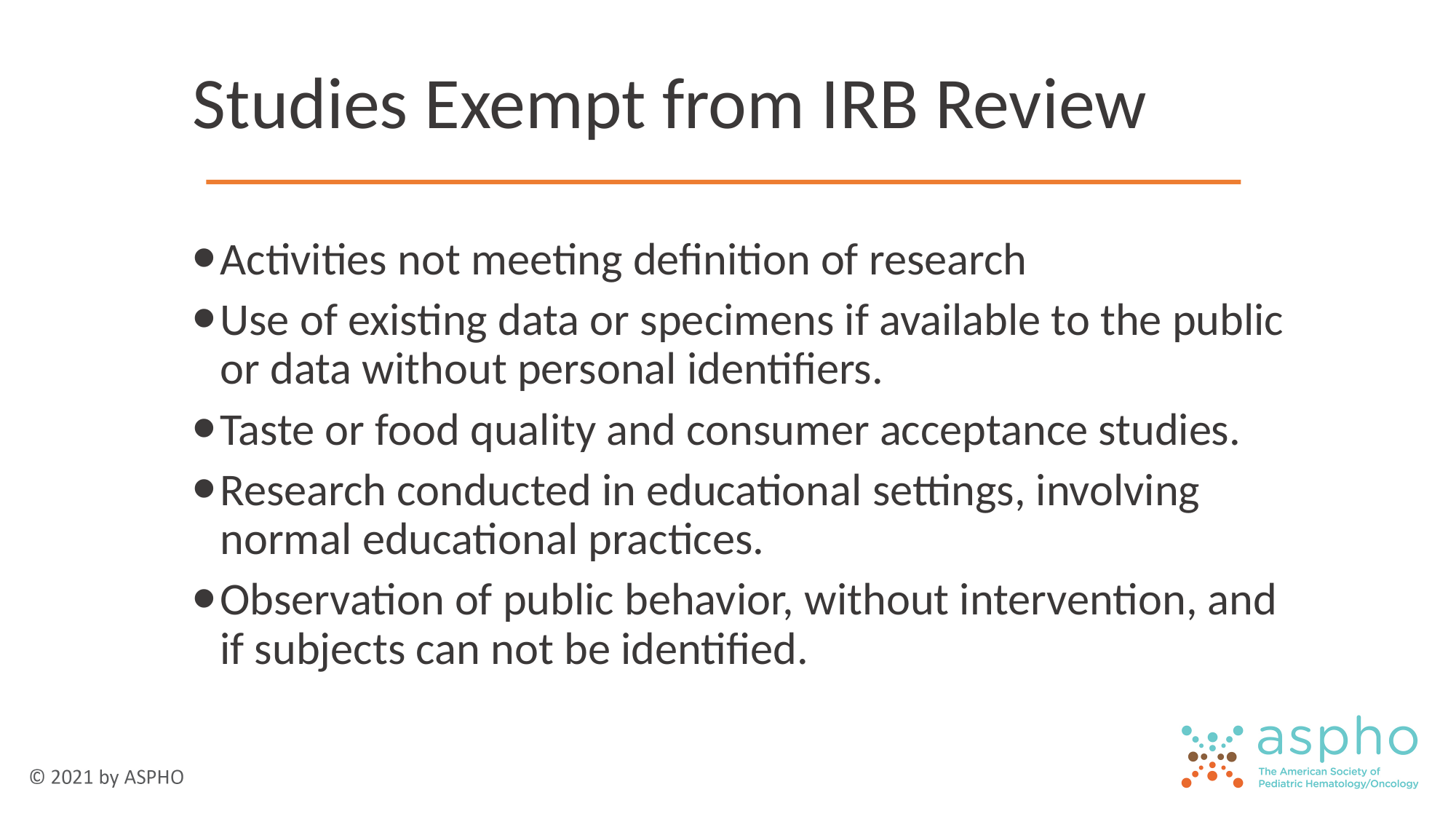

# Studies Exempt from IRB Review

Activities not meeting definition of research
Use of existing data or specimens if available to the public or data without personal identifiers.
Taste or food quality and consumer acceptance studies.
Research conducted in educational settings, involving normal educational practices.
Observation of public behavior, without intervention, and if subjects can not be identified.